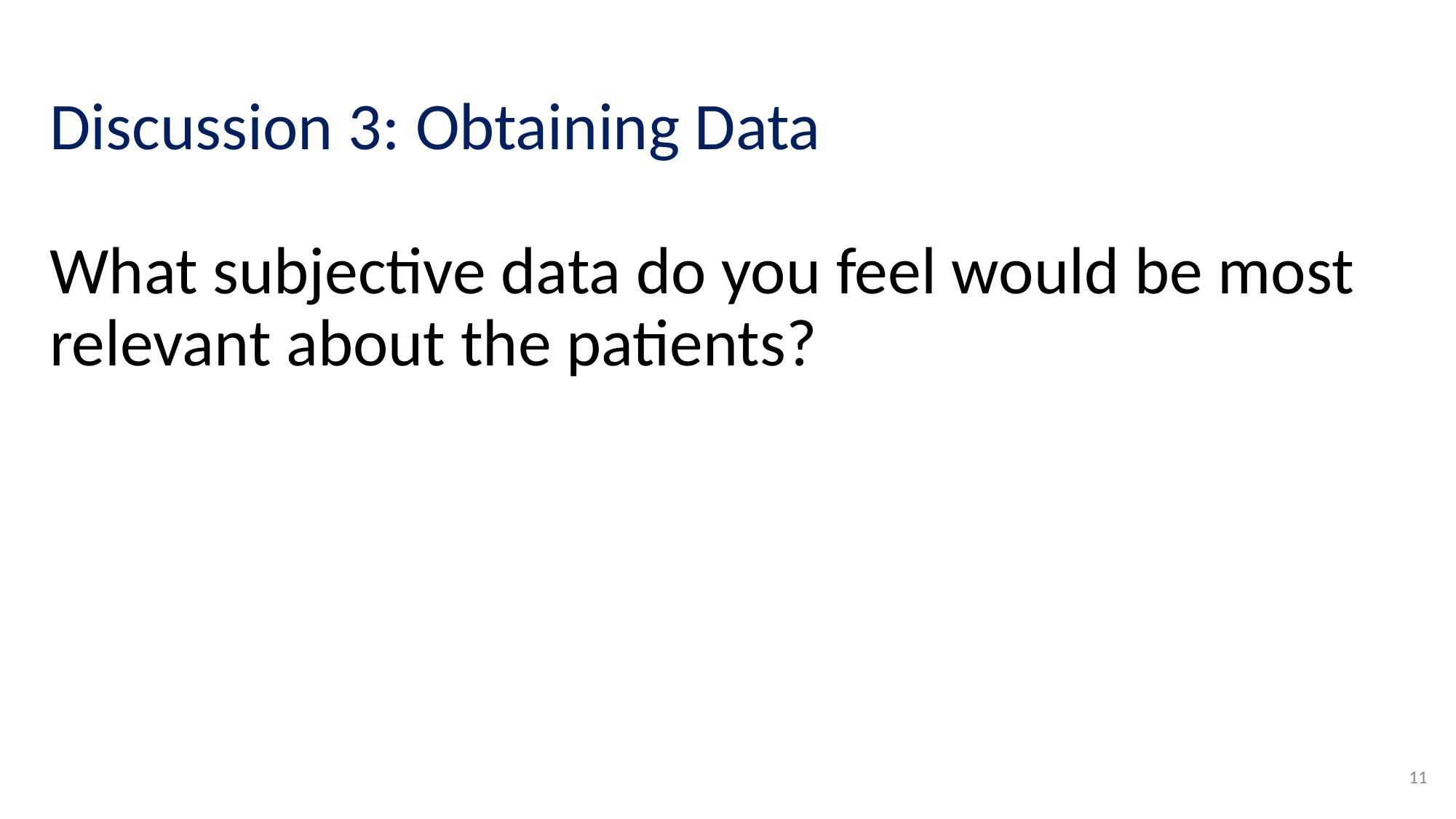

# Discussion 3: Obtaining Data What subjective data do you feel would be most relevant about the patients?
11